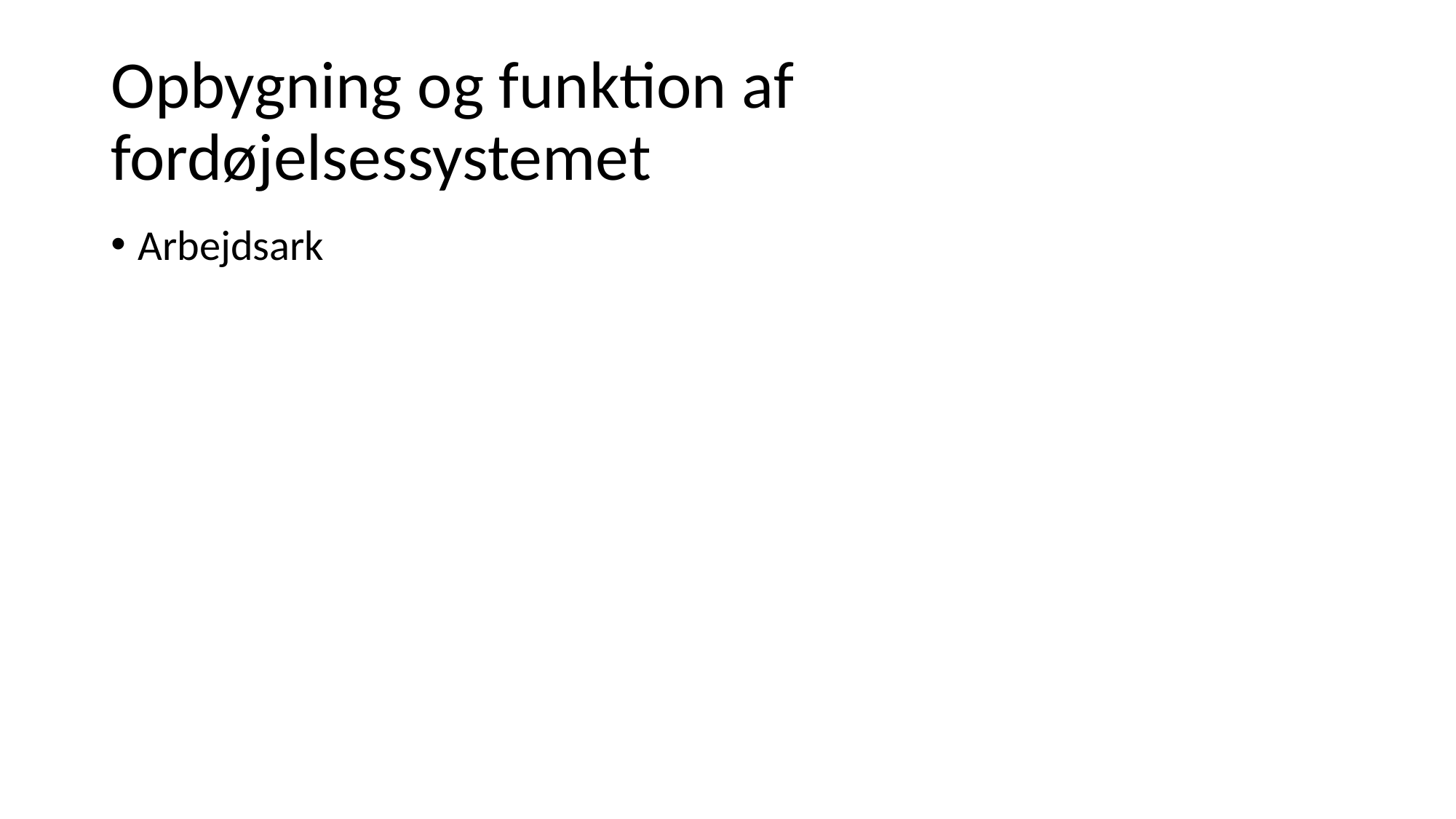

# Opbygning og funktion af fordøjelsessystemet
Arbejdsark